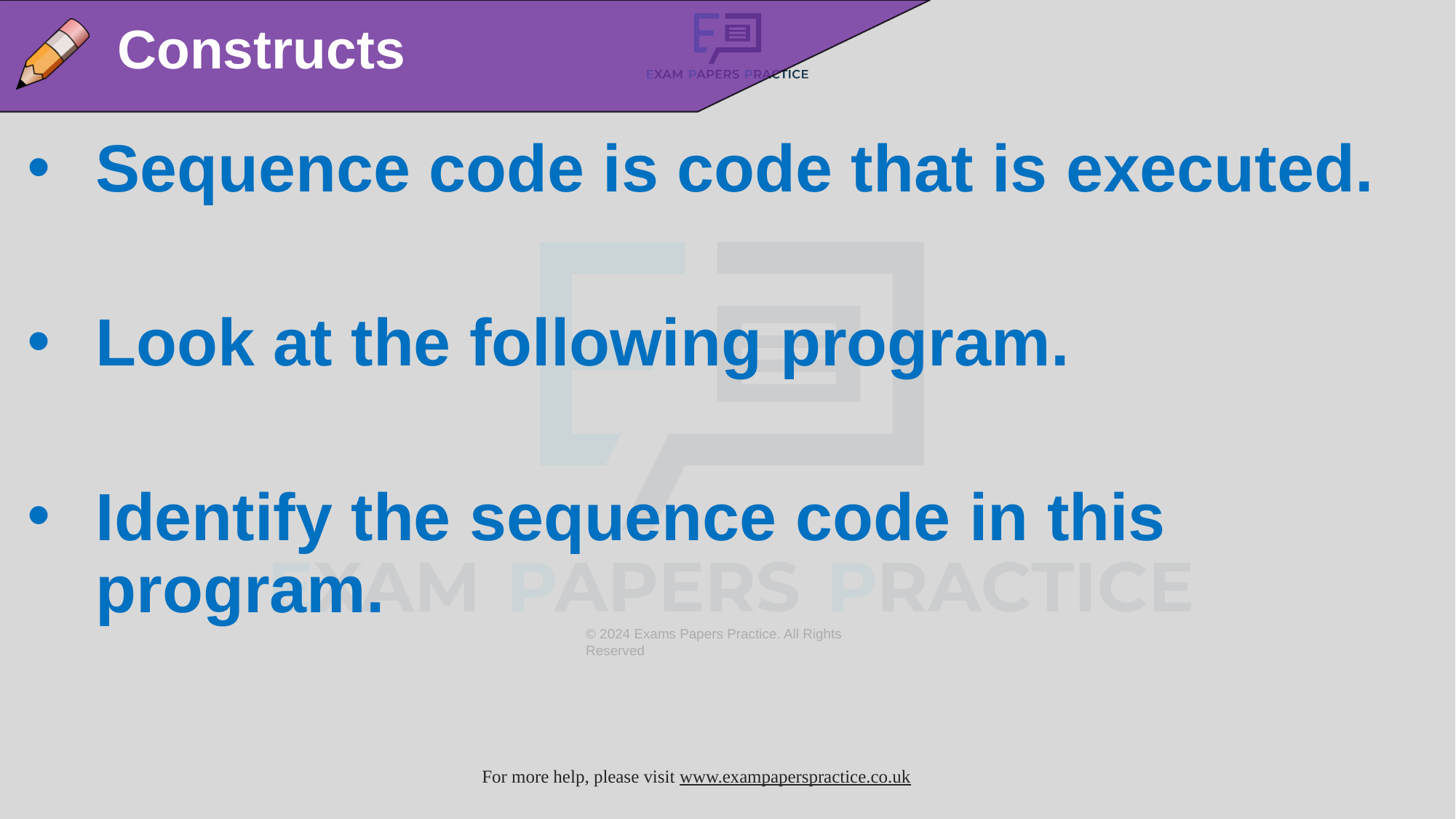

Constructs
Sequence code is code that is executed.

Look at the following program.

Identify the sequence code in this program.